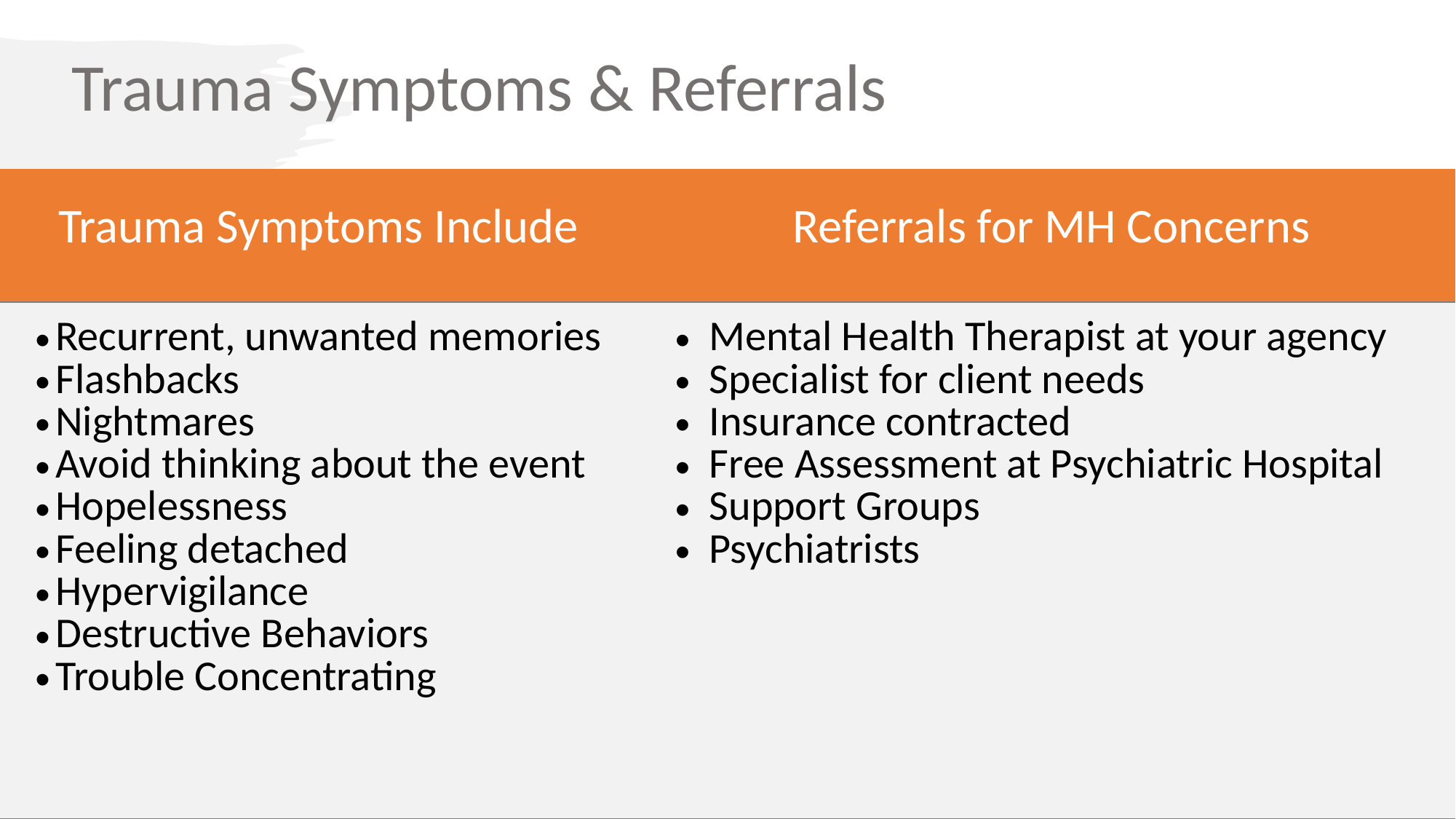

# Trauma Symptoms & Referrals

| Trauma Symptoms Include | Referrals for MH Concerns |
| --- | --- |
| Recurrent, unwanted memories Flashbacks Nightmares Avoid thinking about the event Hopelessness Feeling detached Hypervigilance Destructive Behaviors Trouble Concentrating | Mental Health Therapist at your agency Specialist for client needs Insurance contracted Free Assessment at Psychiatric Hospital Support Groups Psychiatrists |
17